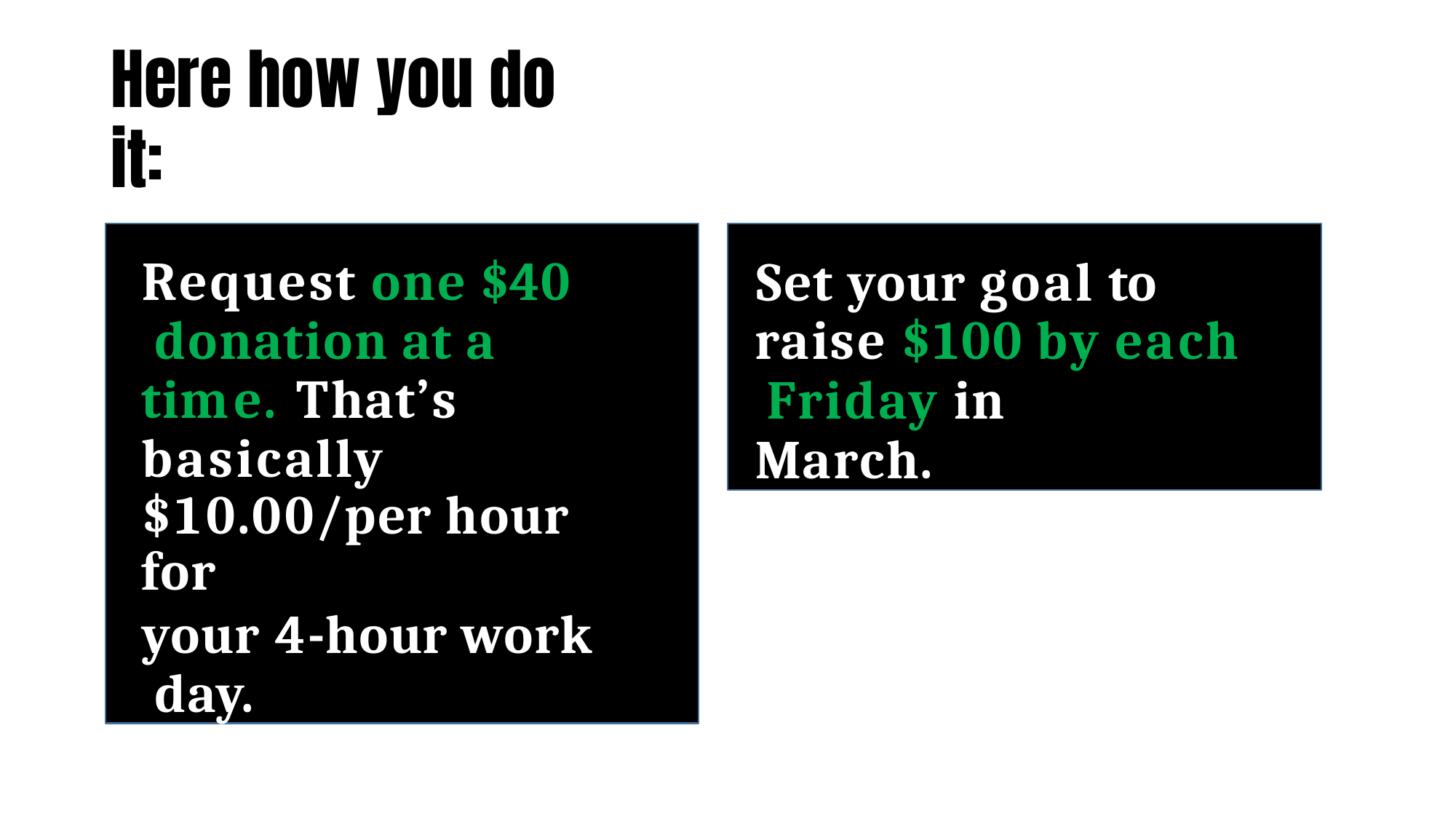

# Here how you do it:
Request one $40  donation at a  time. That’s  basically
$10.00/per hour for
your 4-hour work  day.
Set your goal to  raise $100 by each  Friday in
March.